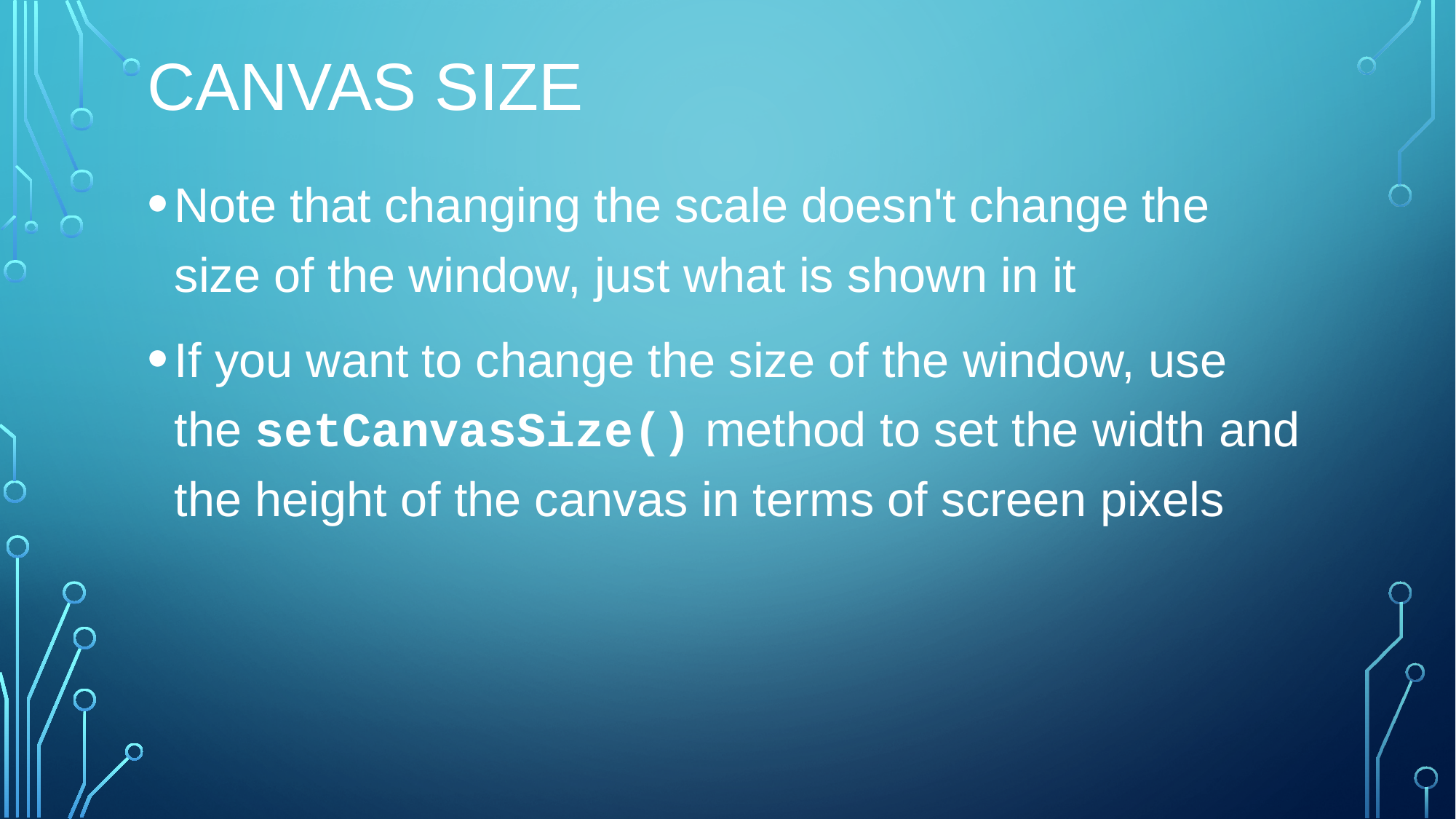

# Canvas size
Note that changing the scale doesn't change the size of the window, just what is shown in it
If you want to change the size of the window, use the setCanvasSize() method to set the width and the height of the canvas in terms of screen pixels